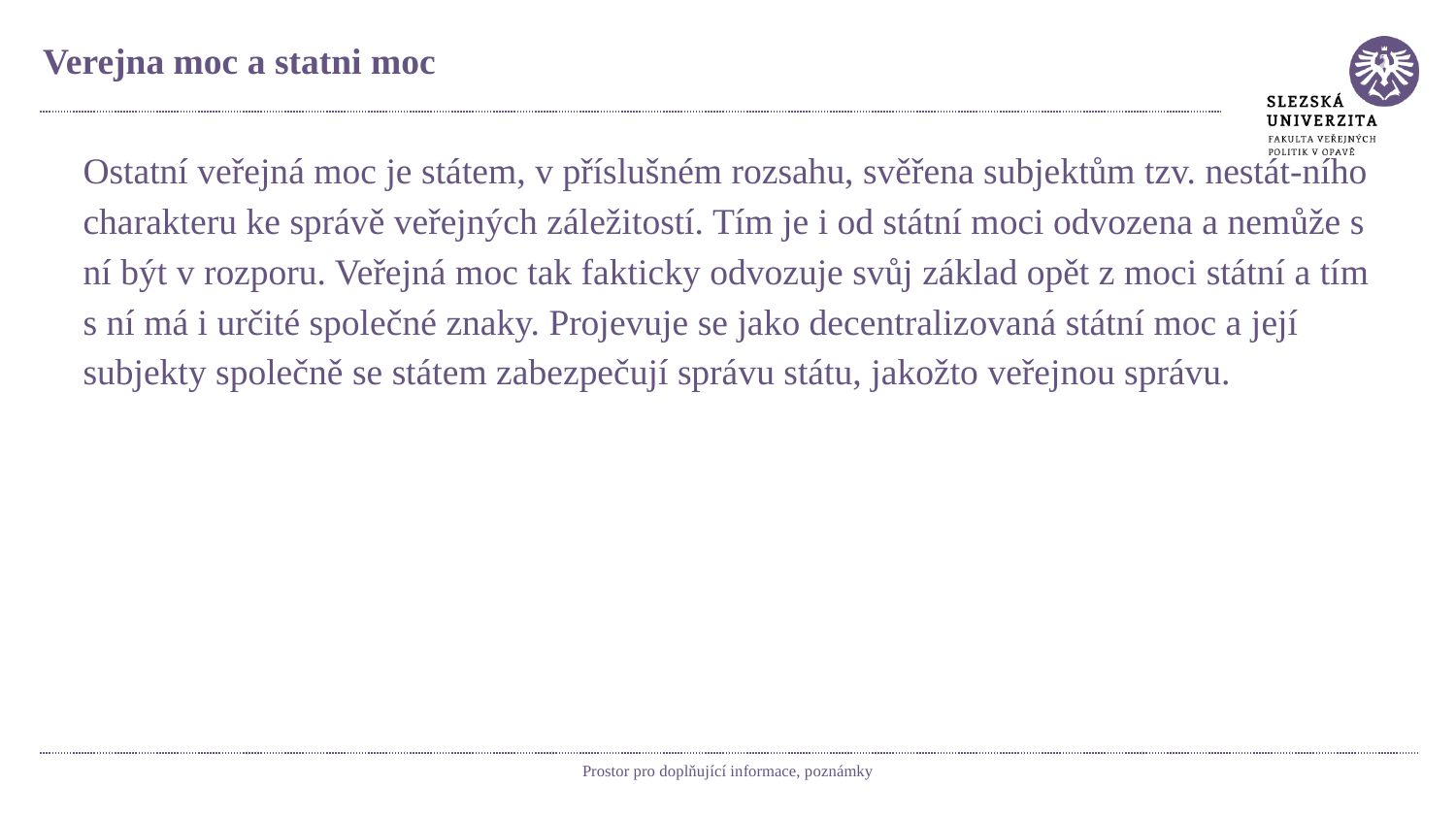

# Verejna moc a statni moc
Ostatní veřejná moc je státem, v příslušném rozsahu, svěřena subjektům tzv. nestát-ního charakteru ke správě veřejných záležitostí. Tím je i od státní moci odvozena a nemůže s ní být v rozporu. Veřejná moc tak fakticky odvozuje svůj základ opět z moci státní a tím s ní má i určité společné znaky. Projevuje se jako decentralizovaná státní moc a její subjekty společně se státem zabezpečují správu státu, jakožto veřejnou správu.

Prostor pro doplňující informace, poznámky